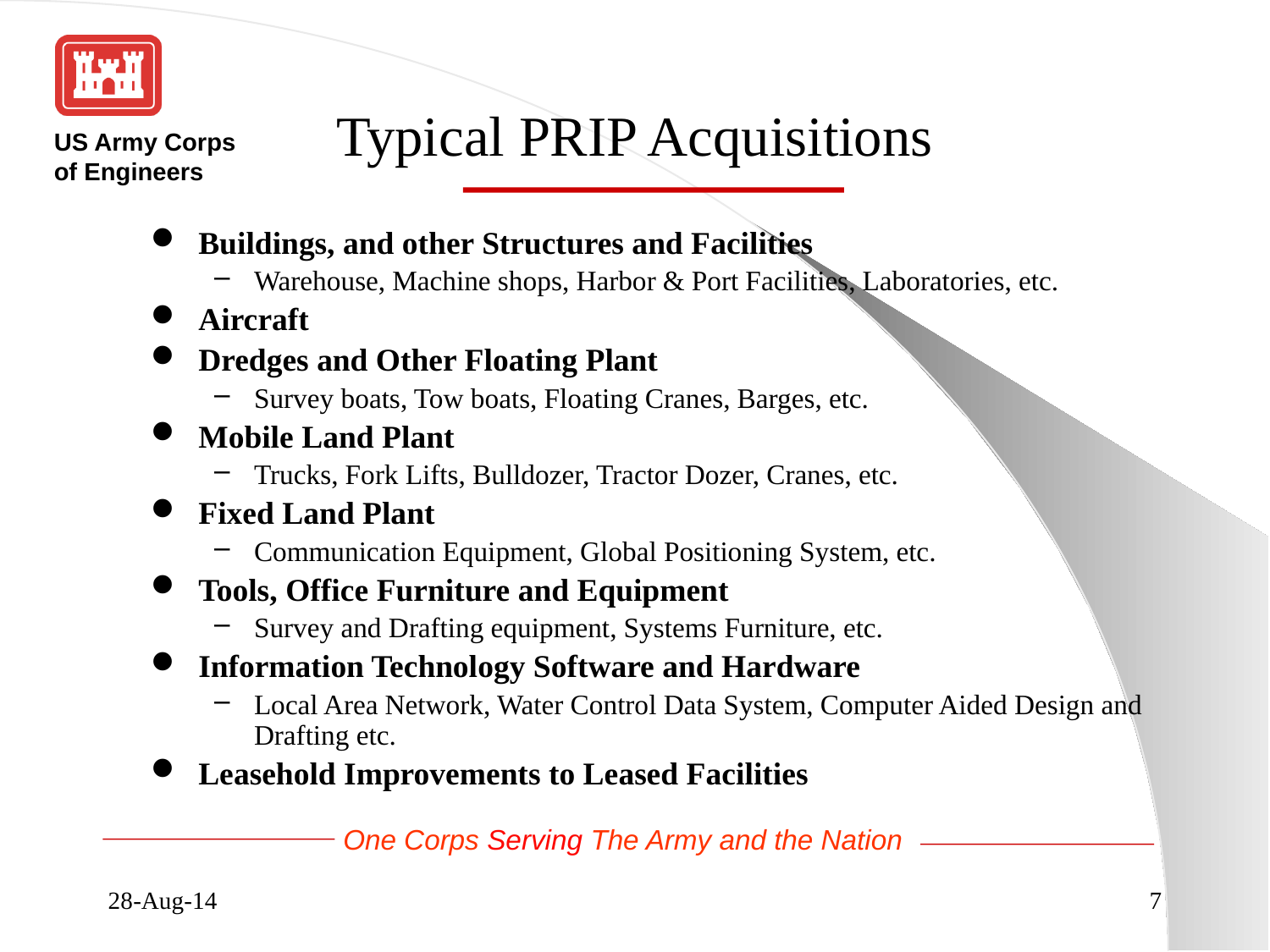

Typical PRIP Acquisitions
Buildings, and other Structures and Facilities
Warehouse, Machine shops, Harbor & Port Facilities, Laboratories, etc.
Aircraft
Dredges and Other Floating Plant
Survey boats, Tow boats, Floating Cranes, Barges, etc.
Mobile Land Plant
Trucks, Fork Lifts, Bulldozer, Tractor Dozer, Cranes, etc.
Fixed Land Plant
Communication Equipment, Global Positioning System, etc.
Tools, Office Furniture and Equipment
Survey and Drafting equipment, Systems Furniture, etc.
Information Technology Software and Hardware
Local Area Network, Water Control Data System, Computer Aided Design and Drafting etc.
Leasehold Improvements to Leased Facilities

28-Aug-14
7